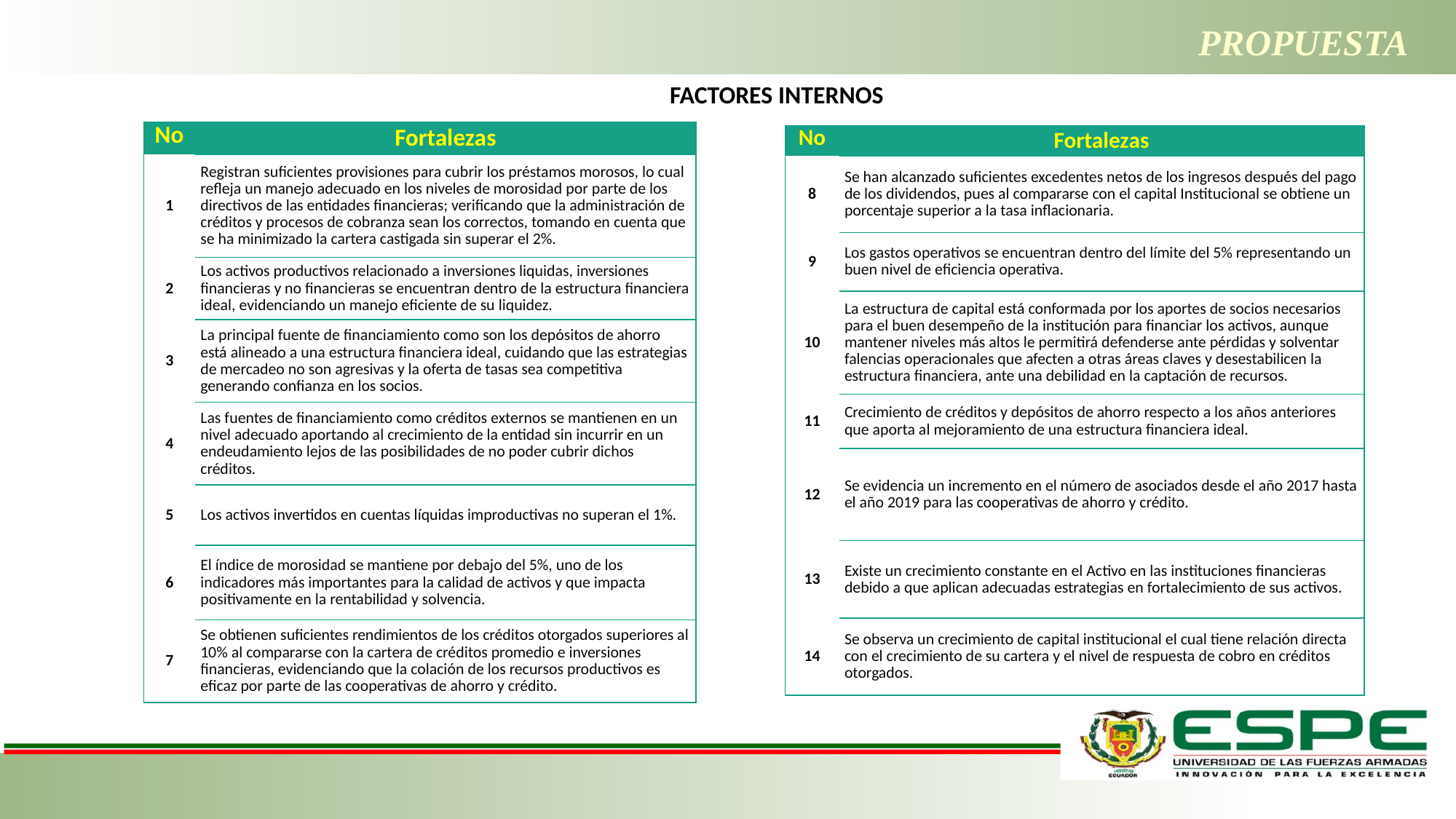

# PROPUESTA
FACTORES INTERNOS
| No | Fortalezas |
| --- | --- |
| 1 | Registran suficientes provisiones para cubrir los préstamos morosos, lo cual refleja un manejo adecuado en los niveles de morosidad por parte de los directivos de las entidades financieras; verificando que la administración de créditos y procesos de cobranza sean los correctos, tomando en cuenta que se ha minimizado la cartera castigada sin superar el 2%. |
| 2 | Los activos productivos relacionado a inversiones liquidas, inversiones financieras y no financieras se encuentran dentro de la estructura financiera ideal, evidenciando un manejo eficiente de su liquidez. |
| 3 | La principal fuente de financiamiento como son los depósitos de ahorro está alineado a una estructura financiera ideal, cuidando que las estrategias de mercadeo no son agresivas y la oferta de tasas sea competitiva generando confianza en los socios. |
| 4 | Las fuentes de financiamiento como créditos externos se mantienen en un nivel adecuado aportando al crecimiento de la entidad sin incurrir en un endeudamiento lejos de las posibilidades de no poder cubrir dichos créditos. |
| 5 | Los activos invertidos en cuentas líquidas improductivas no superan el 1%. |
| 6 | El índice de morosidad se mantiene por debajo del 5%, uno de los indicadores más importantes para la calidad de activos y que impacta positivamente en la rentabilidad y solvencia. |
| 7 | Se obtienen suficientes rendimientos de los créditos otorgados superiores al 10% al compararse con la cartera de créditos promedio e inversiones financieras, evidenciando que la colación de los recursos productivos es eficaz por parte de las cooperativas de ahorro y crédito. |
| No | Fortalezas |
| --- | --- |
| 8 | Se han alcanzado suficientes excedentes netos de los ingresos después del pago de los dividendos, pues al compararse con el capital Institucional se obtiene un porcentaje superior a la tasa inflacionaria. |
| 9 | Los gastos operativos se encuentran dentro del límite del 5% representando un buen nivel de eficiencia operativa. |
| 10 | La estructura de capital está conformada por los aportes de socios necesarios para el buen desempeño de la institución para financiar los activos, aunque mantener niveles más altos le permitirá defenderse ante pérdidas y solventar falencias operacionales que afecten a otras áreas claves y desestabilicen la estructura financiera, ante una debilidad en la captación de recursos. |
| 11 | Crecimiento de créditos y depósitos de ahorro respecto a los años anteriores que aporta al mejoramiento de una estructura financiera ideal. |
| 12 | Se evidencia un incremento en el número de asociados desde el año 2017 hasta el año 2019 para las cooperativas de ahorro y crédito. |
| 13 | Existe un crecimiento constante en el Activo en las instituciones financieras debido a que aplican adecuadas estrategias en fortalecimiento de sus activos. |
| 14 | Se observa un crecimiento de capital institucional el cual tiene relación directa con el crecimiento de su cartera y el nivel de respuesta de cobro en créditos otorgados. |